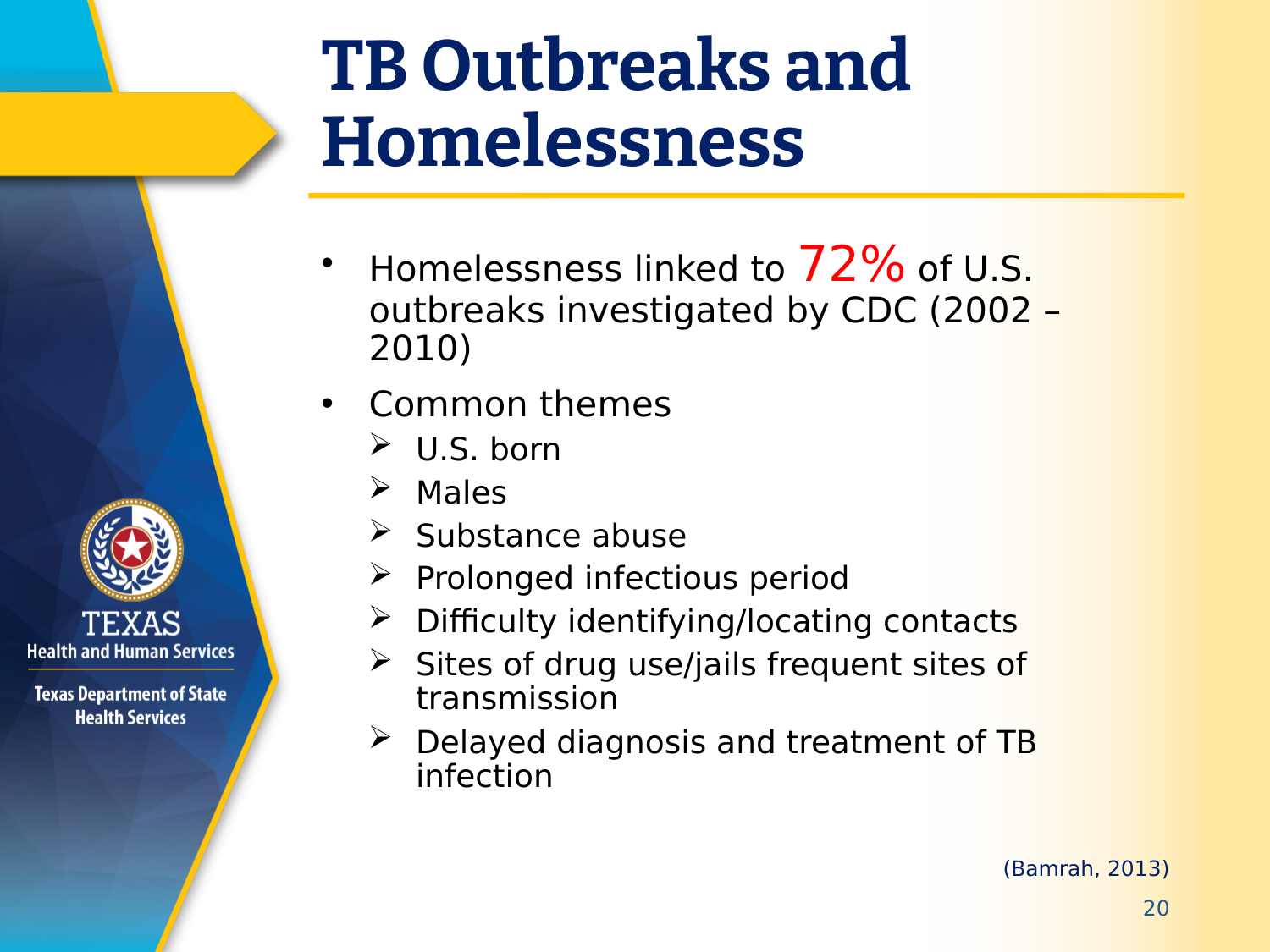

# TB Outbreaks and Homelessness
Homelessness linked to 72% of U.S. outbreaks investigated by CDC (2002 – 2010)
Common themes
U.S. born
Males
Substance abuse
Prolonged infectious period
Difficulty identifying/locating contacts
Sites of drug use/jails frequent sites of transmission
Delayed diagnosis and treatment of TB infection
(Bamrah, 2013)

20